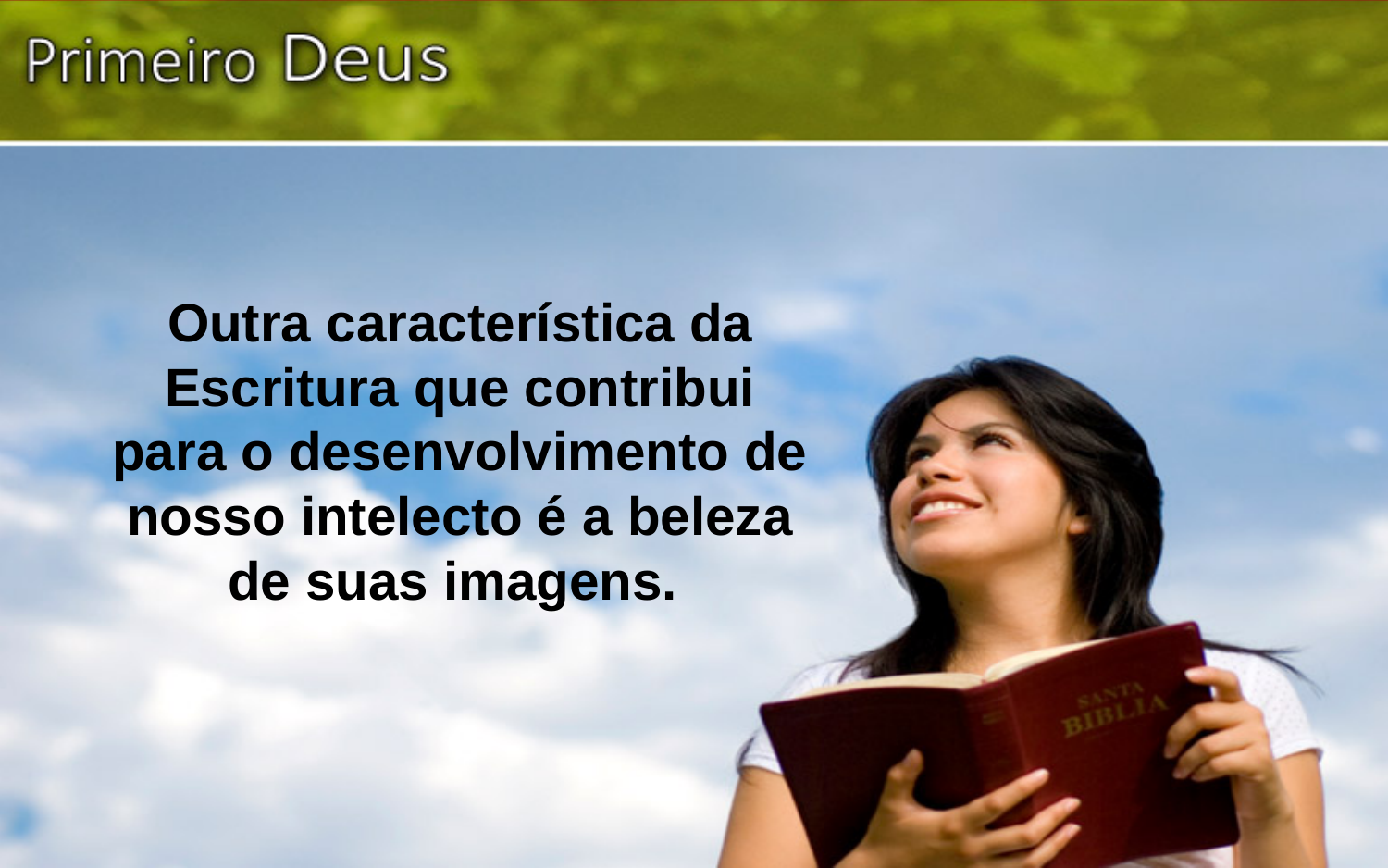

Outra característica da Escritura que contribui para o desenvolvimento de nosso intelecto é a beleza de suas imagens.